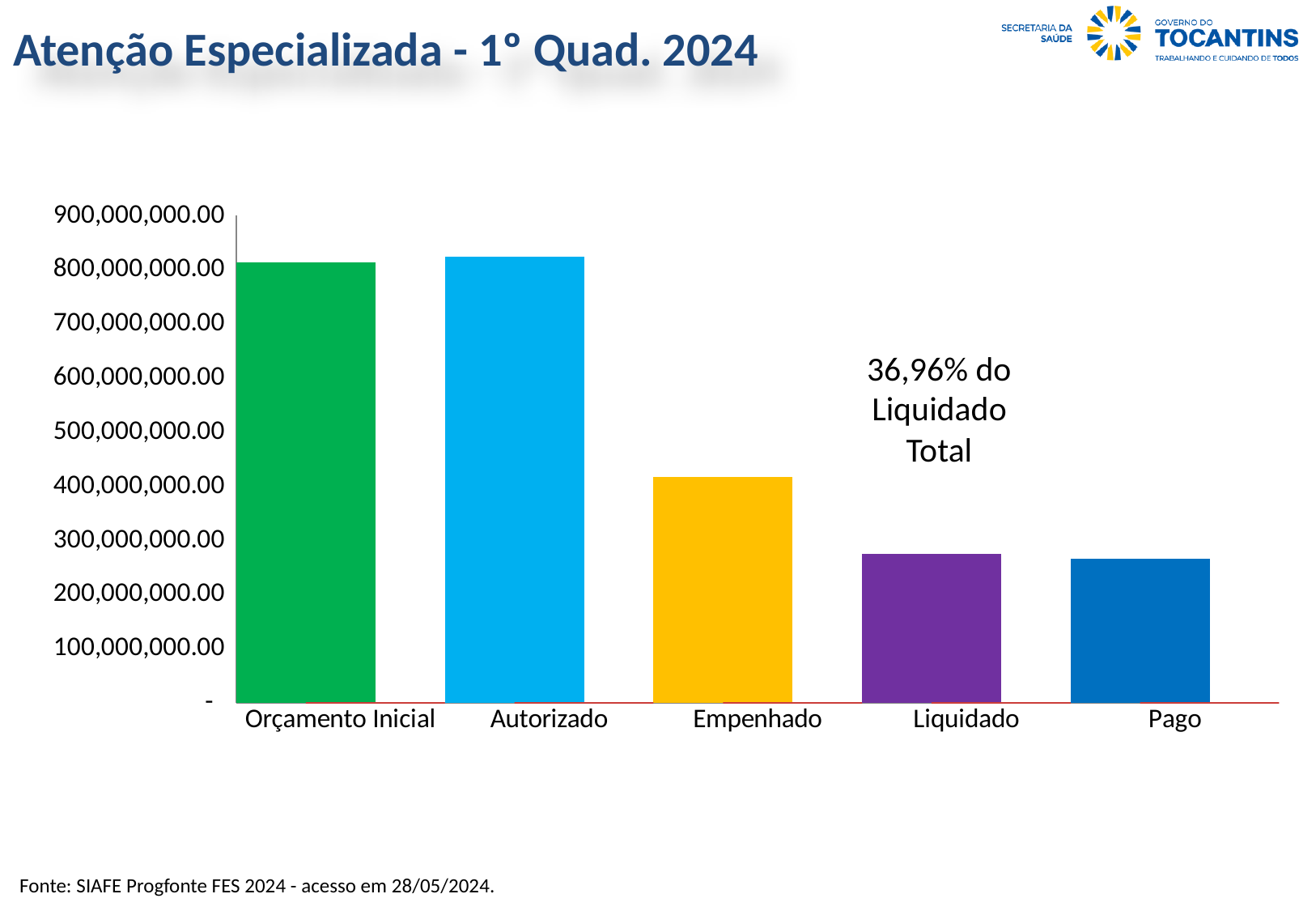

Atenção Especializada - 1º Quad. 2024

### Chart

| Category | Valor (R$) | % |
|---|---|---|
| Orçamento Inicial | 813458067.0 | 1.0 |
| Autorizado | 824938544.9599999 | 1.0141131773421825 |
| Empenhado | 418015591.87 | 0.5067233122077827 |
| Liquidado | 274945191.65999997 | 0.6577390820041613 |
| Pago | 265614422.14999998 | 0.9660631653397361 |
36,96% do Liquidado Total
Fonte: SIAFE Progfonte FES 2024 - acesso em 28/05/2024.